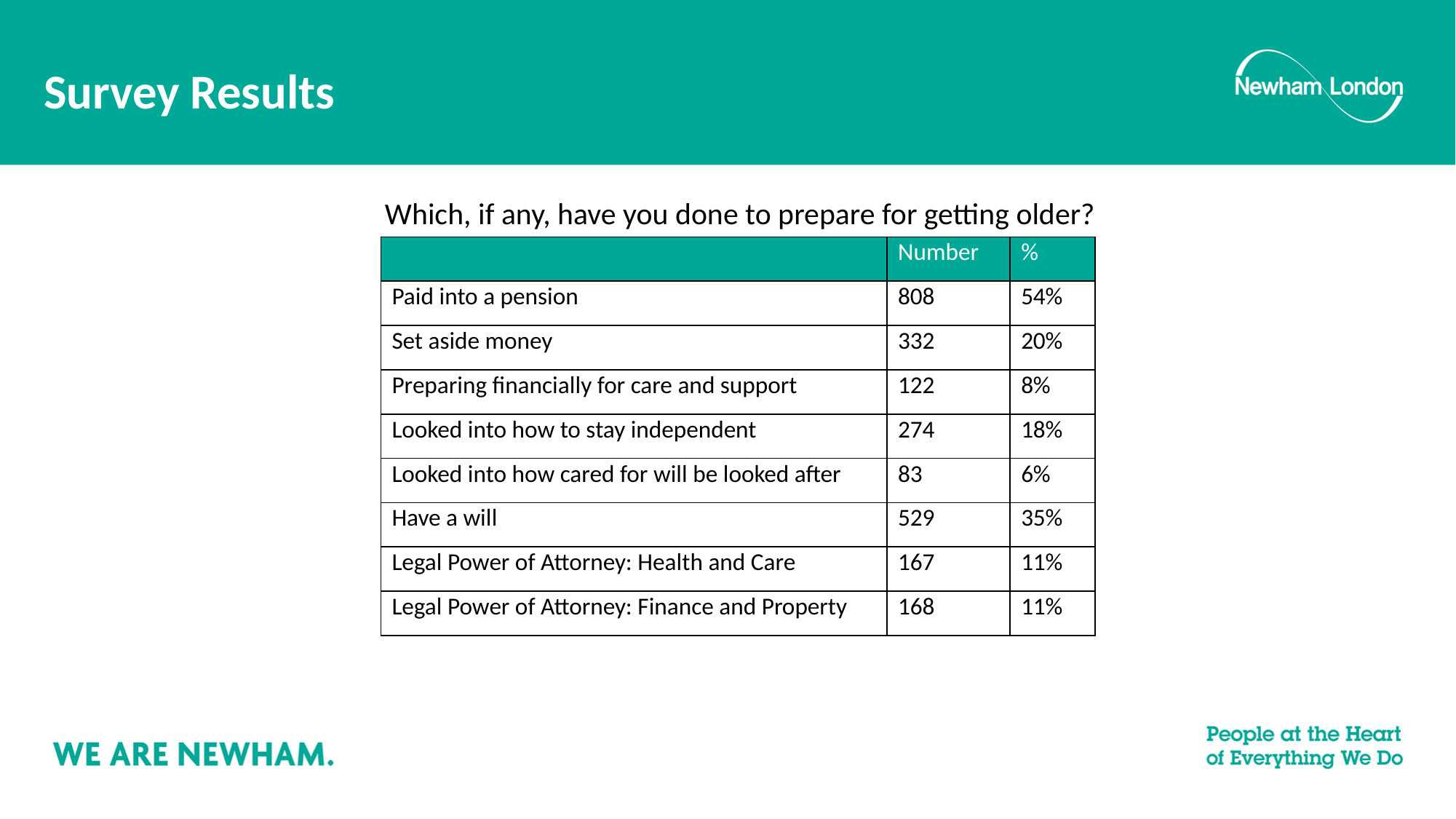

# Survey Results
Which, if any, have you done to prepare for getting older?
|  | Number | % |
| --- | --- | --- |
| Paid into a pension | 808 | 54% |
| Set aside money | 332 | 20% |
| Preparing financially for care and support | 122 | 8% |
| Looked into how to stay independent | 274 | 18% |
| Looked into how cared for will be looked after | 83 | 6% |
| Have a will | 529 | 35% |
| Legal Power of Attorney: Health and Care | 167 | 11% |
| Legal Power of Attorney: Finance and Property | 168 | 11% |